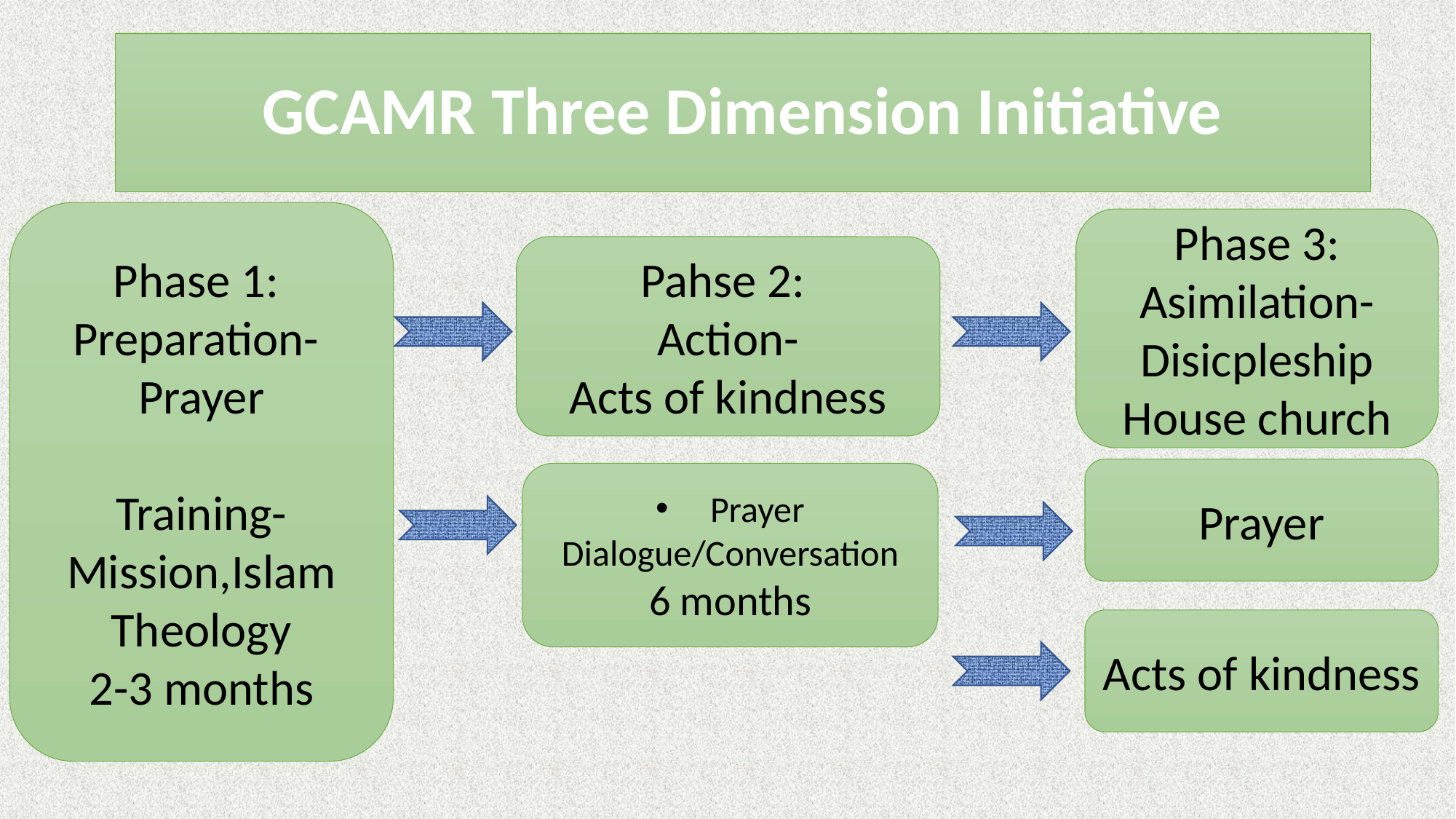

# GCAMR Three Dimension Initiative
Phase 1:  Preparation-
Prayer

Training-Mission,Islam Theology
2-3 months
Phase 3: Asimilation-
Disicpleship House church
Pahse 2:
Action-
Acts of kindness

Prayer
Prayer
Dialogue/Conversation
6 months

Acts of kindness